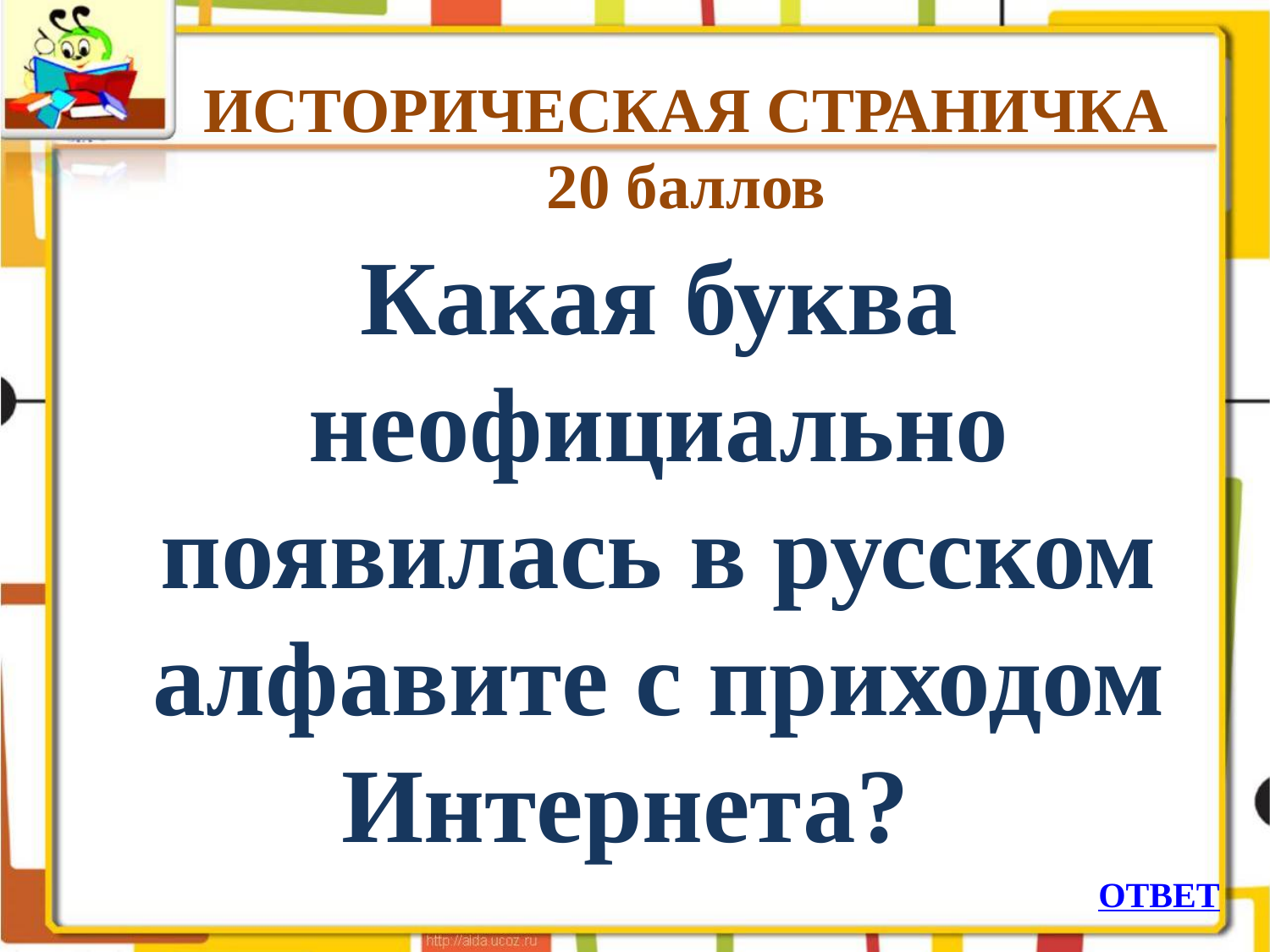

# ИСТОРИЧЕСКАЯ СТРАНИЧКА 20 баллов
	Какая буква неофициально появилась в русском алфавите с приходом Интернета?
ОТВЕТ